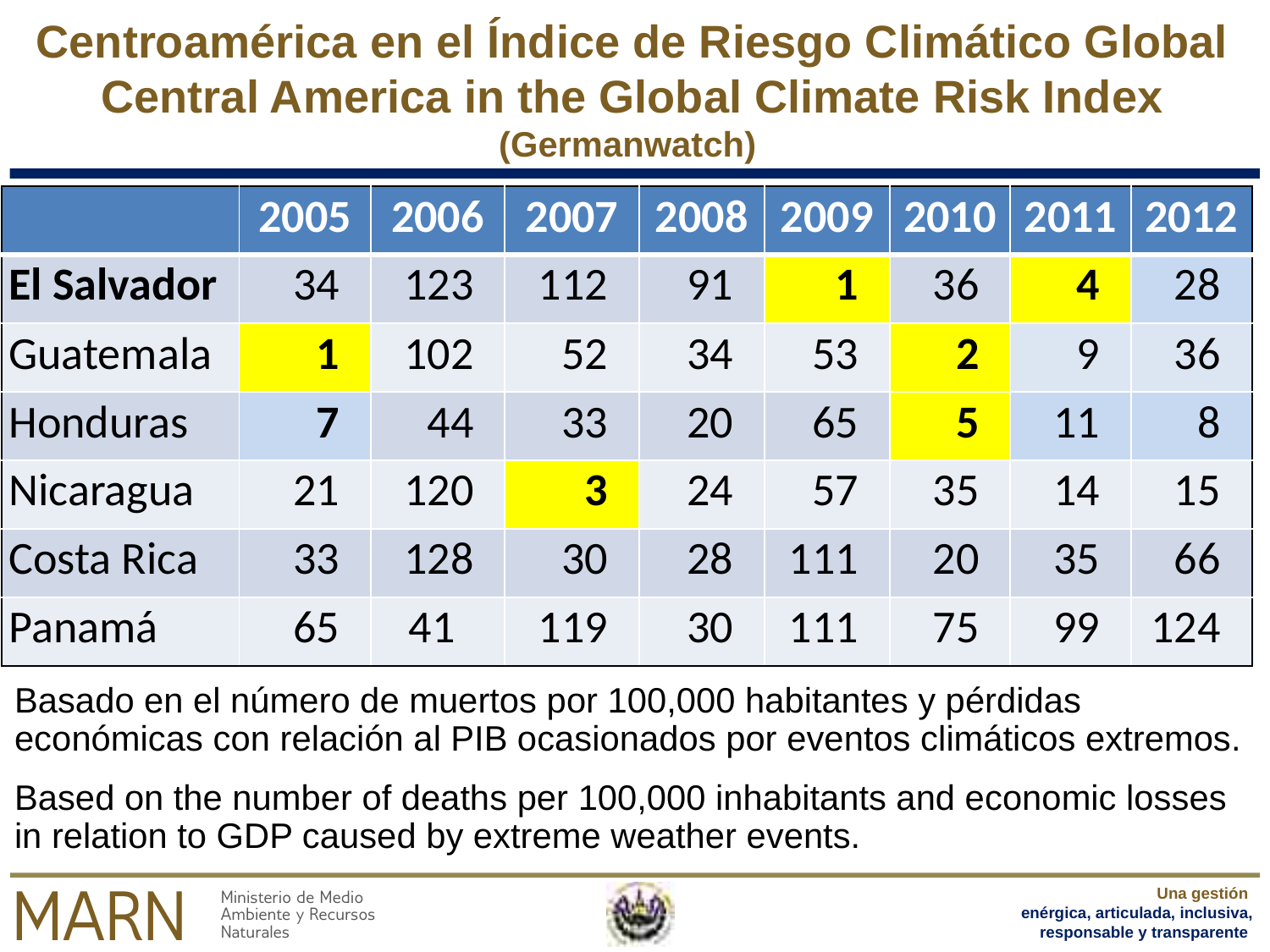

# Centroamérica en el Índice de Riesgo Climático Global Central America in the Global Climate Risk Index (Germanwatch)
|  | 2005 | 2006 | 2007 | 2008 | 2009 | 2010 | 2011 | 2012 |
| --- | --- | --- | --- | --- | --- | --- | --- | --- |
| El Salvador | 34 | 123 | 112 | 91 | 1 | 36 | 4 | 28 |
| Guatemala | 1 | 102 | 52 | 34 | 53 | 2 | 9 | 36 |
| Honduras | 7 | 44 | 33 | 20 | 65 | 5 | 11 | 8 |
| Nicaragua | 21 | 120 | 3 | 24 | 57 | 35 | 14 | 15 |
| Costa Rica | 33 | 128 | 30 | 28 | 111 | 20 | 35 | 66 |
| Panamá | 65 | 41 | 119 | 30 | 111 | 75 | 99 | 124 |
Basado en el número de muertos por 100,000 habitantes y pérdidas económicas con relación al PIB ocasionados por eventos climáticos extremos.
Based on the number of deaths per 100,000 inhabitants and economic losses in relation to GDP caused by extreme weather events.